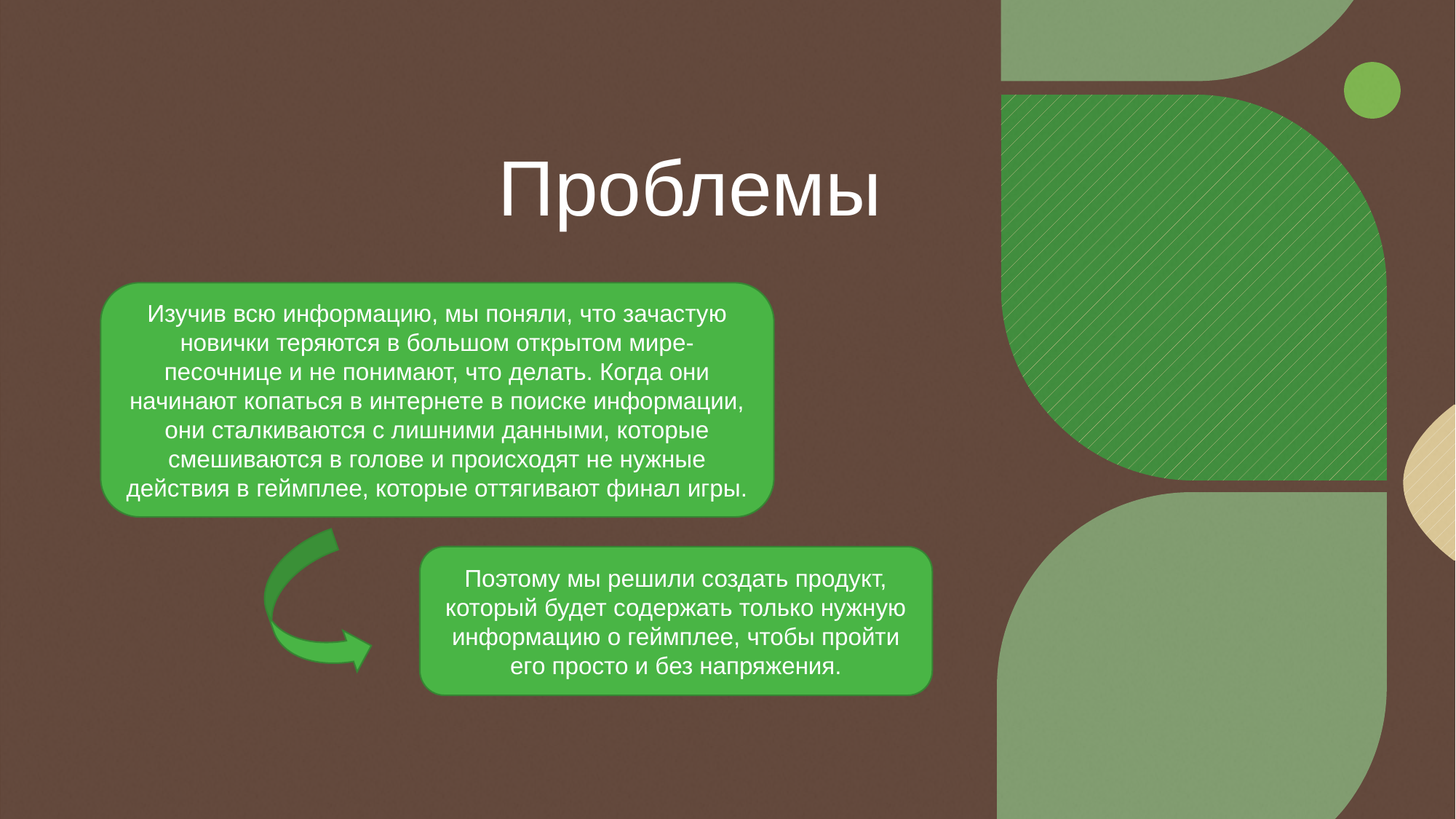

# Проблемы

Изучив всю информацию, мы поняли, что зачастую новички теряются в большом открытом мире-песочнице и не понимают, что делать. Когда они начинают копаться в интернете в поиске информации, они сталкиваются с лишними данными, которые смешиваются в голове и происходят не нужные действия в геймплее, которые оттягивают финал игры.

Поэтому мы решили создать продукт, который будет содержать только нужную информацию о геймплее, чтобы пройти его просто и без напряжения.